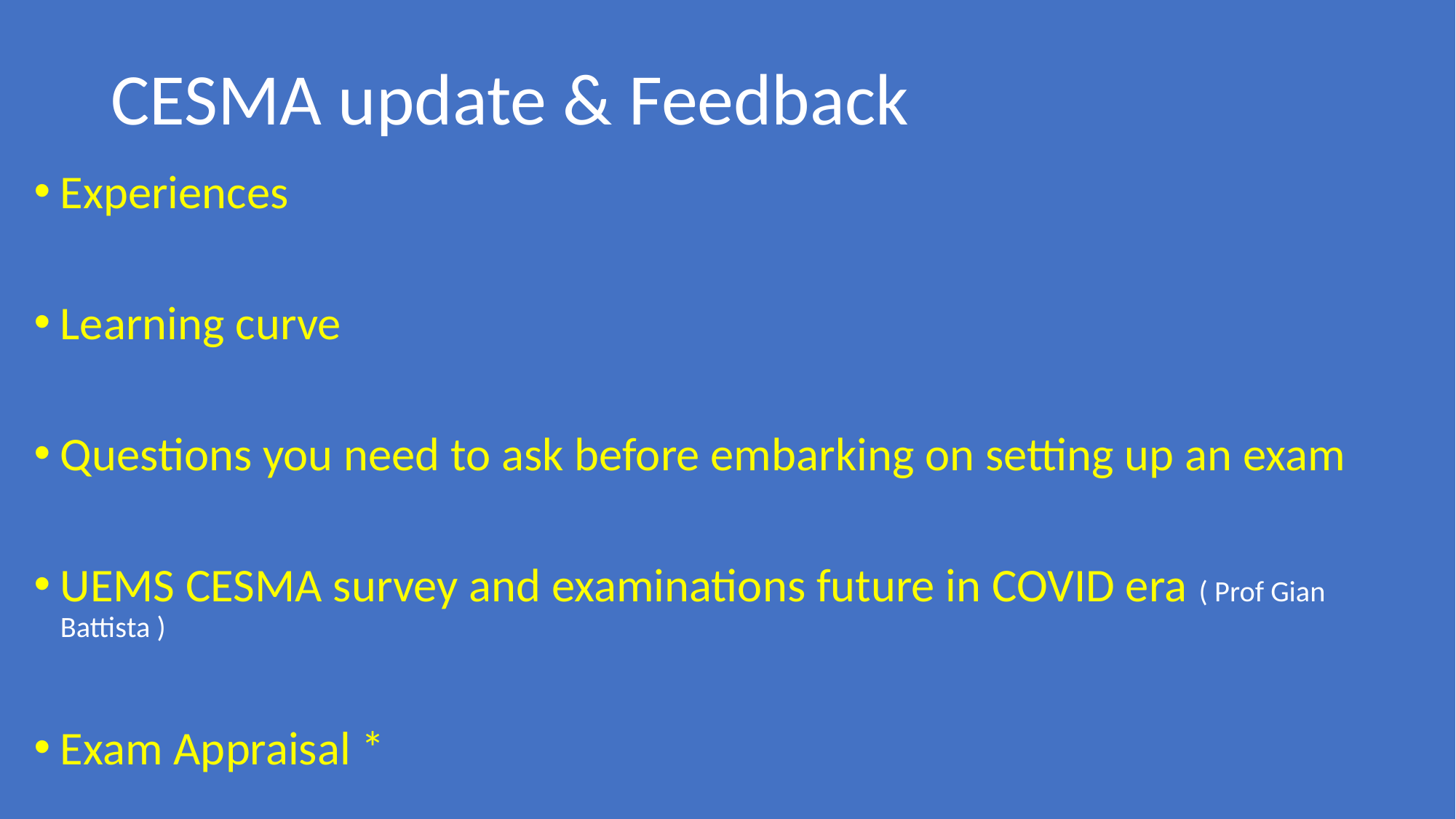

# CESMA update & Feedback
Experiences

Learning curve

Questions you need to ask before embarking on setting up an exam

UEMS CESMA survey and examinations future in COVID era ( Prof Gian Battista )

Exam Appraisal *